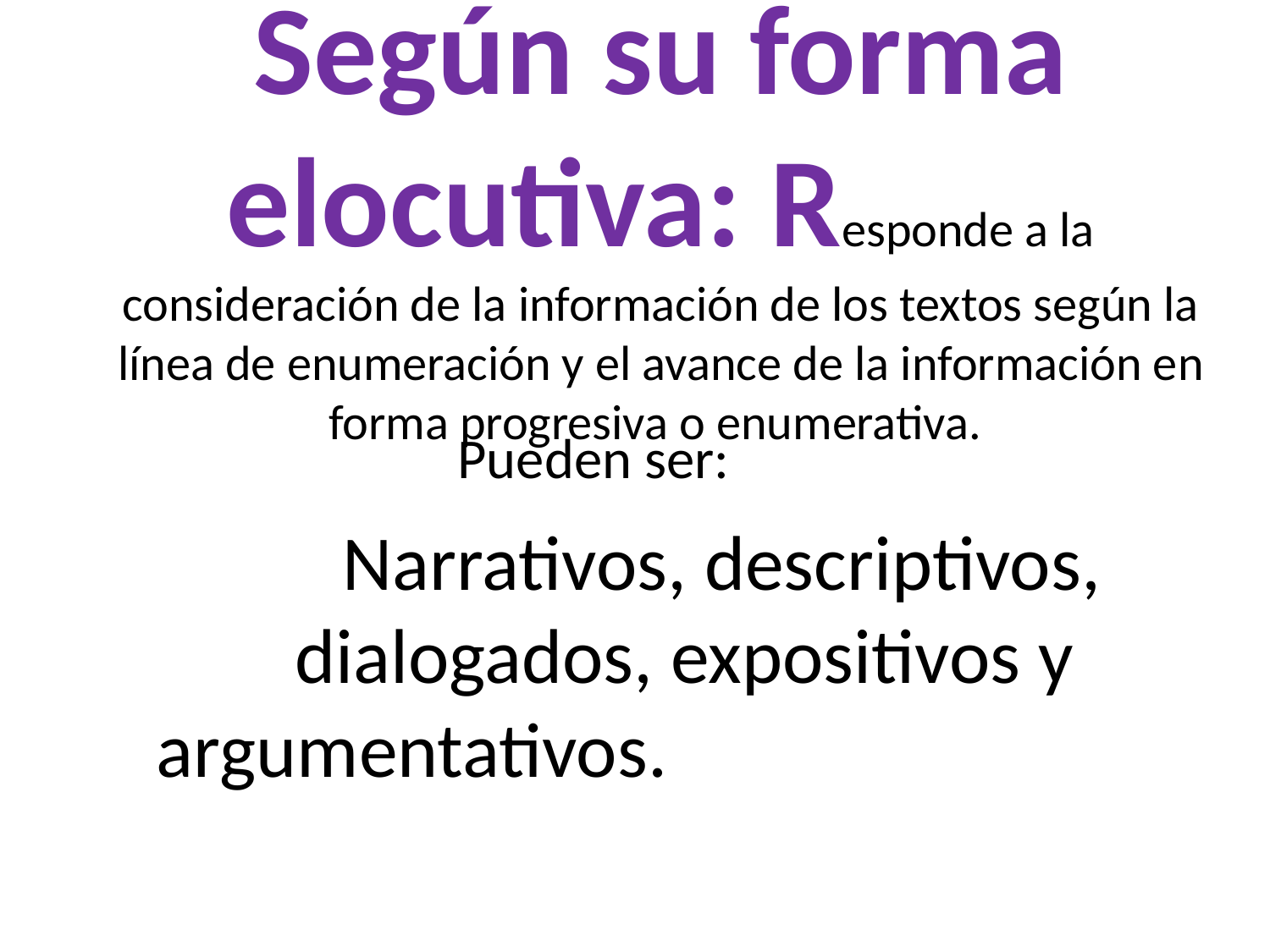

# Según su forma elocutiva: Responde a la consideración de la información de los textos según la línea de enumeración y el avance de la información en forma progresiva o enumerativa.
                            Pueden ser:
       Narrativos, descriptivos, dialogados, expositivos y argumentativos.